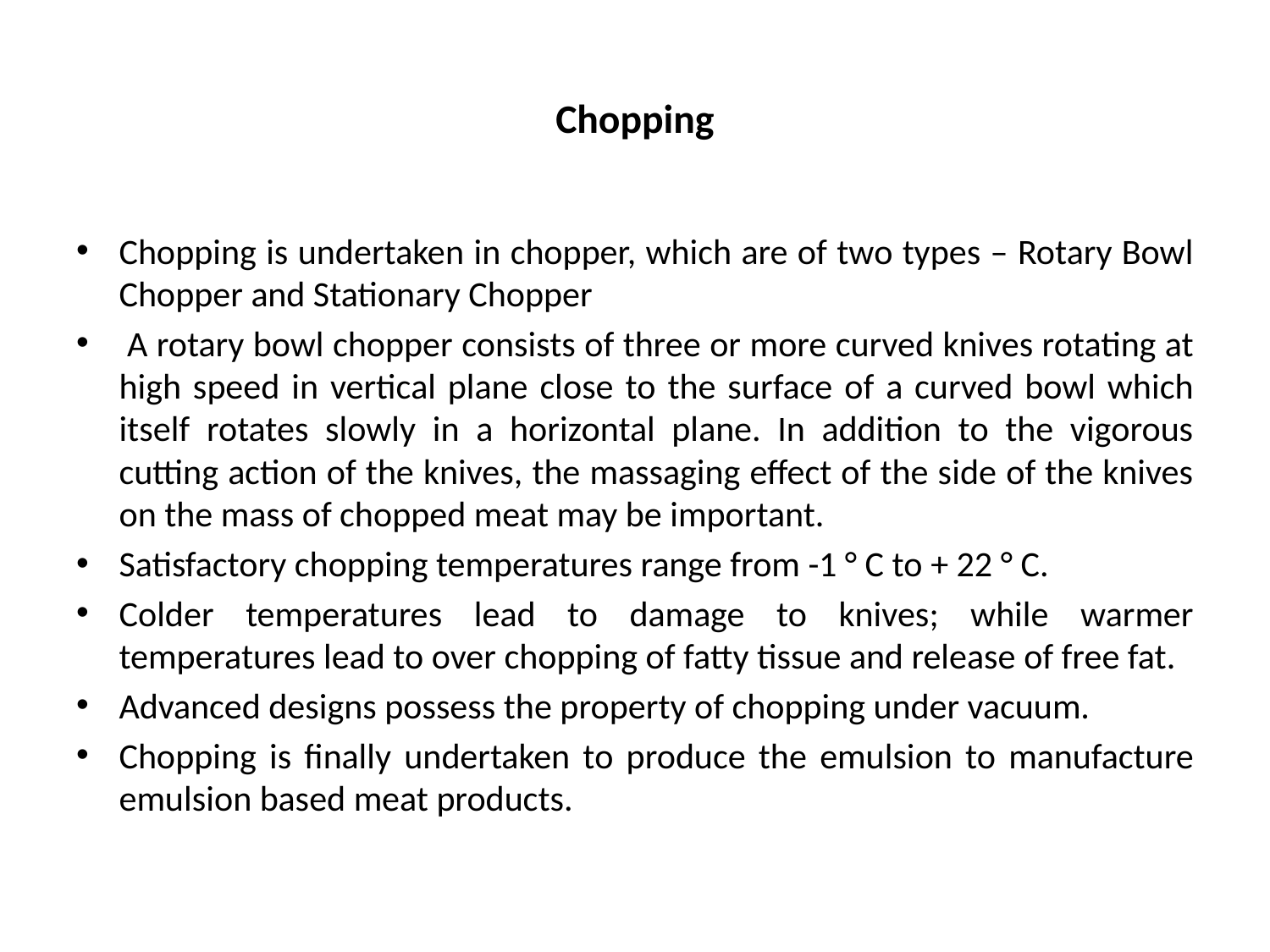

# Chopping
Chopping is undertaken in chopper, which are of two types – Rotary Bowl Chopper and Stationary Chopper
 A rotary bowl chopper consists of three or more curved knives rotating at high speed in vertical plane close to the surface of a curved bowl which itself rotates slowly in a horizontal plane. In addition to the vigorous cutting action of the knives, the massaging effect of the side of the knives on the mass of chopped meat may be important.
Satisfactory chopping temperatures range from -1 ° C to + 22 ° C.
Colder temperatures lead to damage to knives; while warmer temperatures lead to over chopping of fatty tissue and release of free fat.
Advanced designs possess the property of chopping under vacuum.
Chopping is finally undertaken to produce the emulsion to manufacture emulsion based meat products.